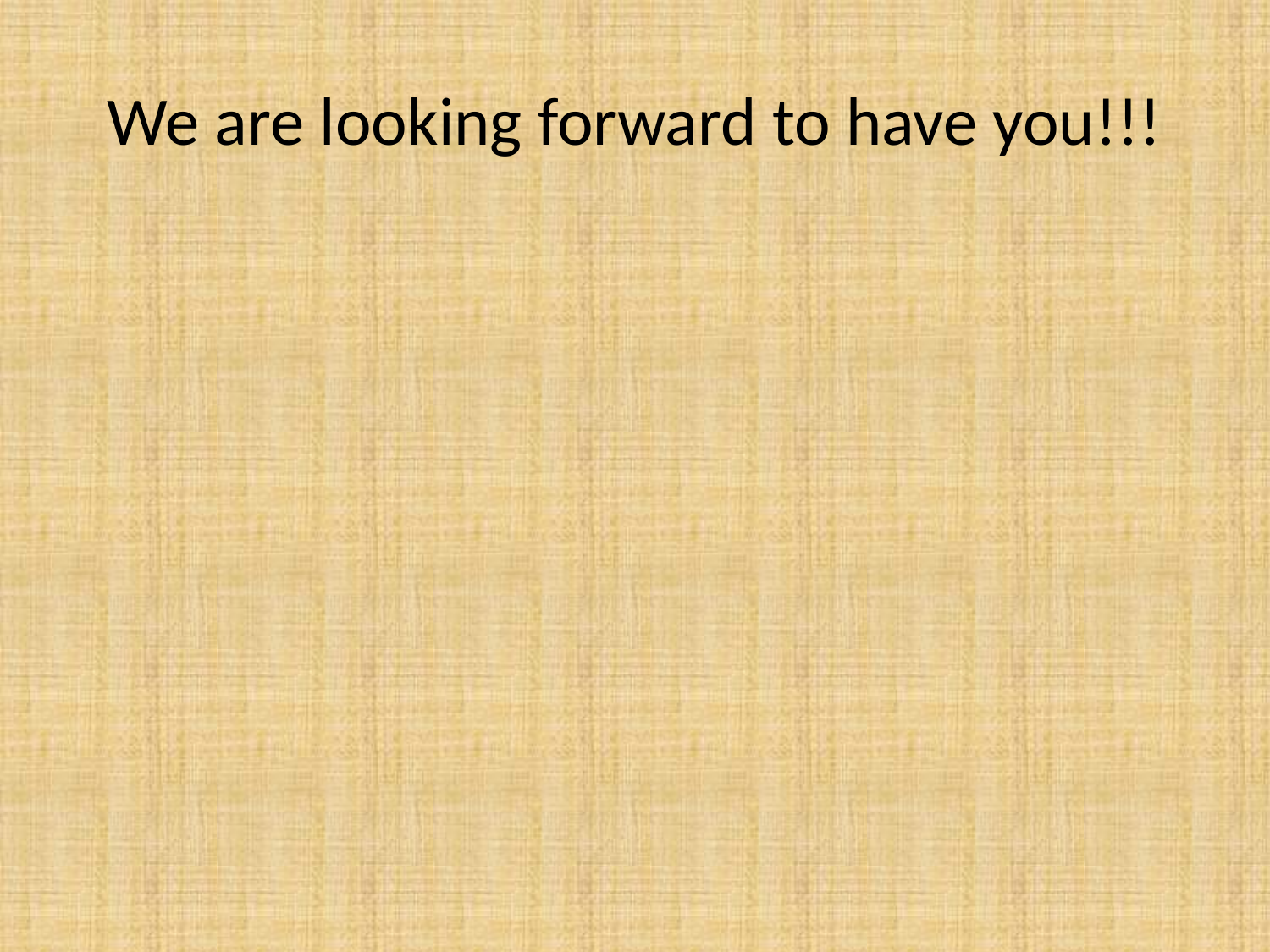

# We are looking forward to have you!!!